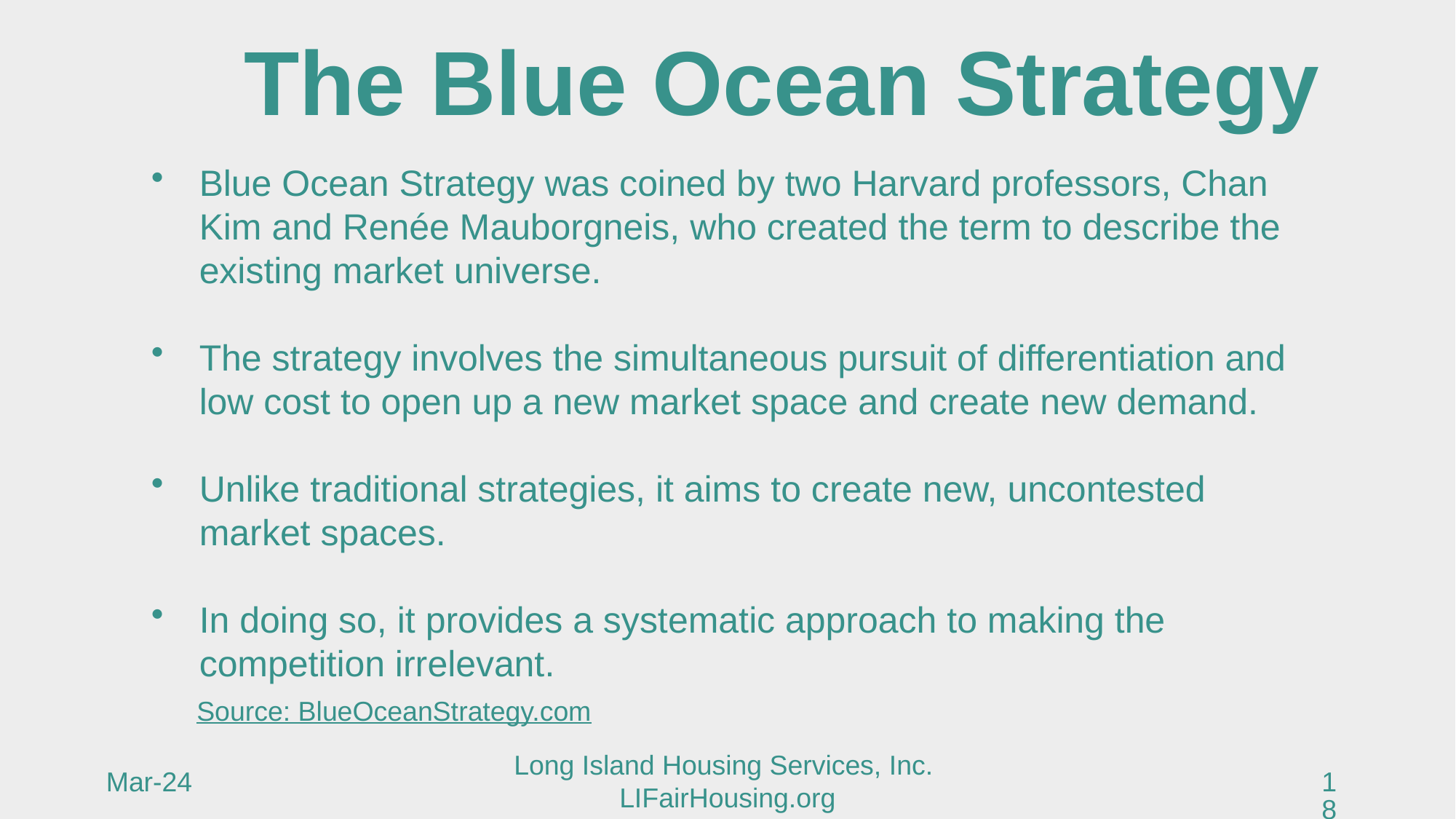

The Blue Ocean Strategy
Blue Ocean Strategy was coined by two Harvard professors, Chan Kim and Renée Mauborgneis, who created the term to describe the existing market universe.

The strategy involves the simultaneous pursuit of differentiation and low cost to open up a new market space and create new demand.

Unlike traditional strategies, it aims to create new, uncontested market spaces.

In doing so, it provides a systematic approach to making the competition irrelevant.

Source: BlueOceanStrategy.com
Long Island Housing Services, Inc.
LIFairHousing.org
Mar-24
18